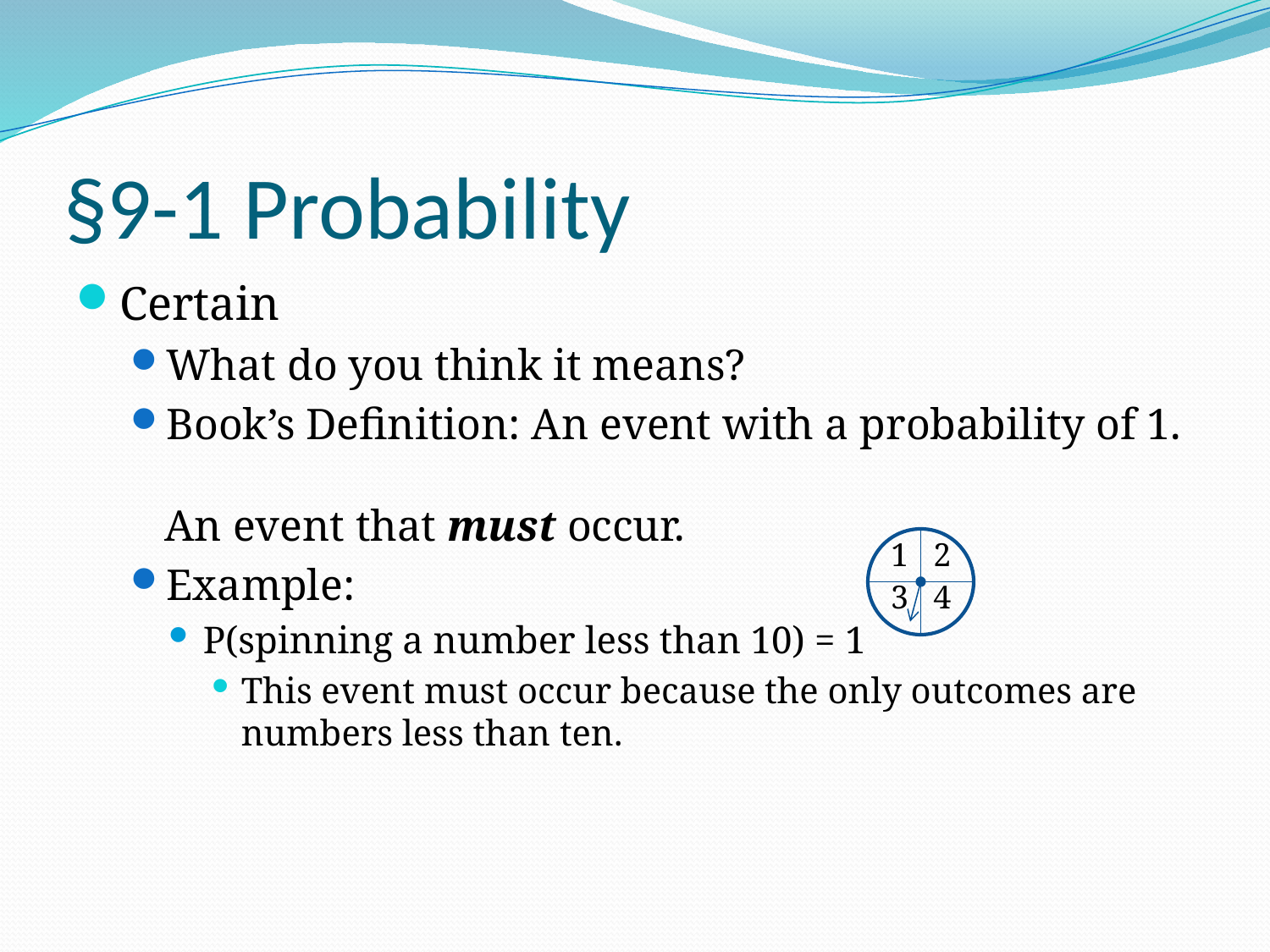

# §9-1 Probability
Certain
What do you think it means?
Book’s Definition: An event with a probability of 1.
An event that must occur.
Example:
P(spinning a number less than 10) = 1
This event must occur because the only outcomes are numbers less than ten.

1
2
3
4